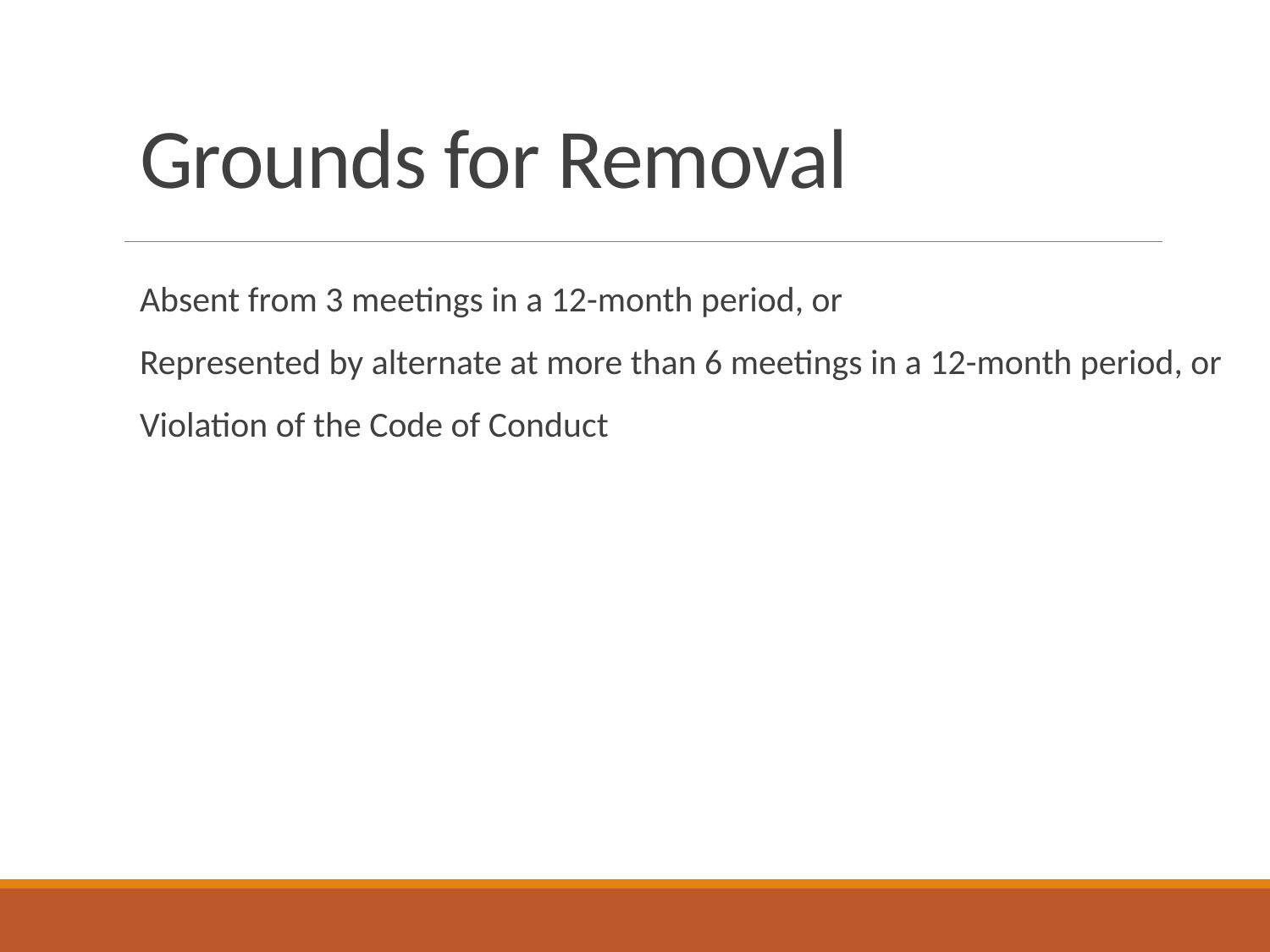

# Grounds for Removal
Absent from 3 meetings in a 12-month period, or
Represented by alternate at more than 6 meetings in a 12-month period, or
Violation of the Code of Conduct